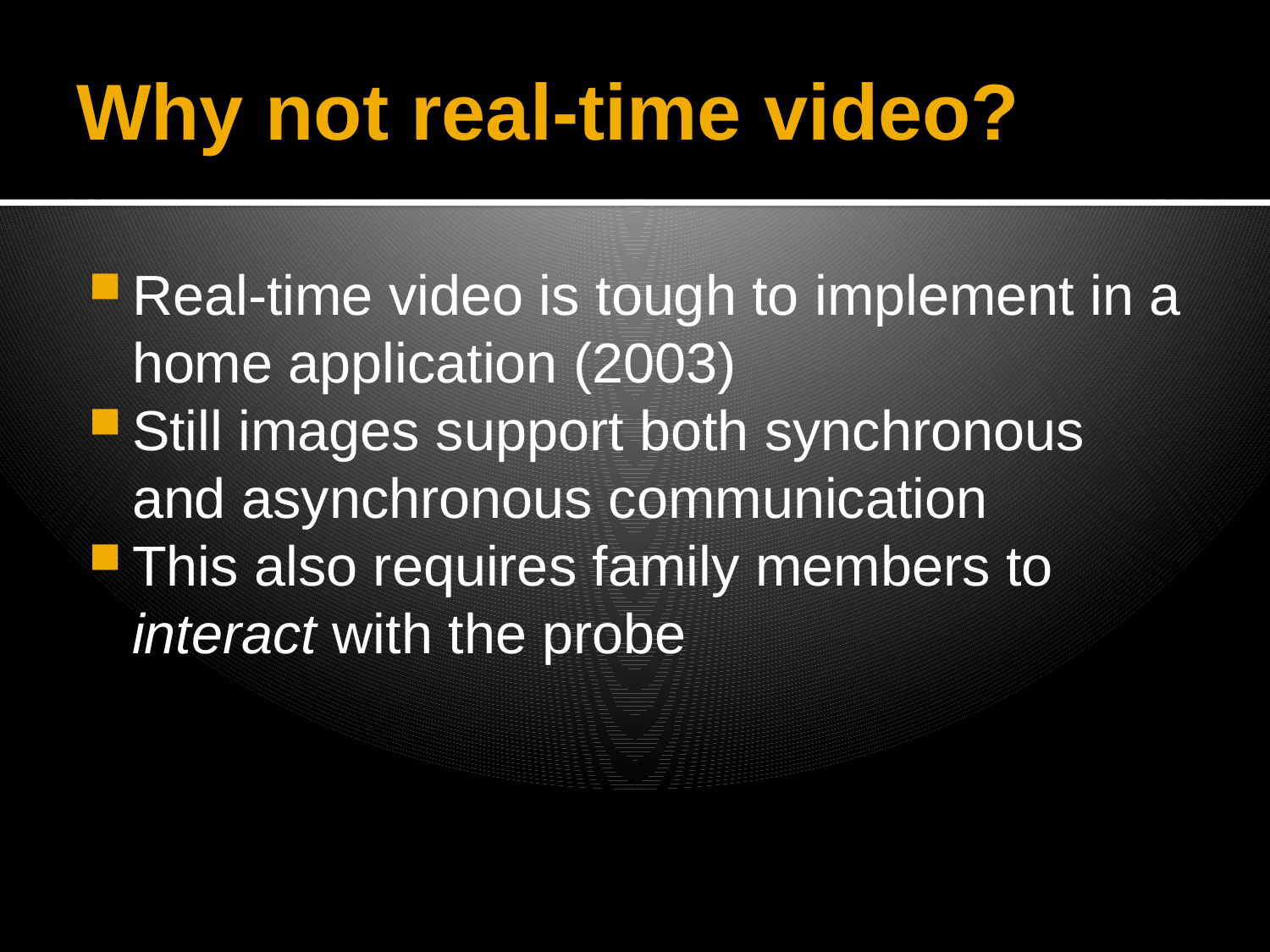

# Why not real-time video?
Real-time video is tough to implement in a home application (2003)
Still images support both synchronous and asynchronous communication
This also requires family members to interact with the probe